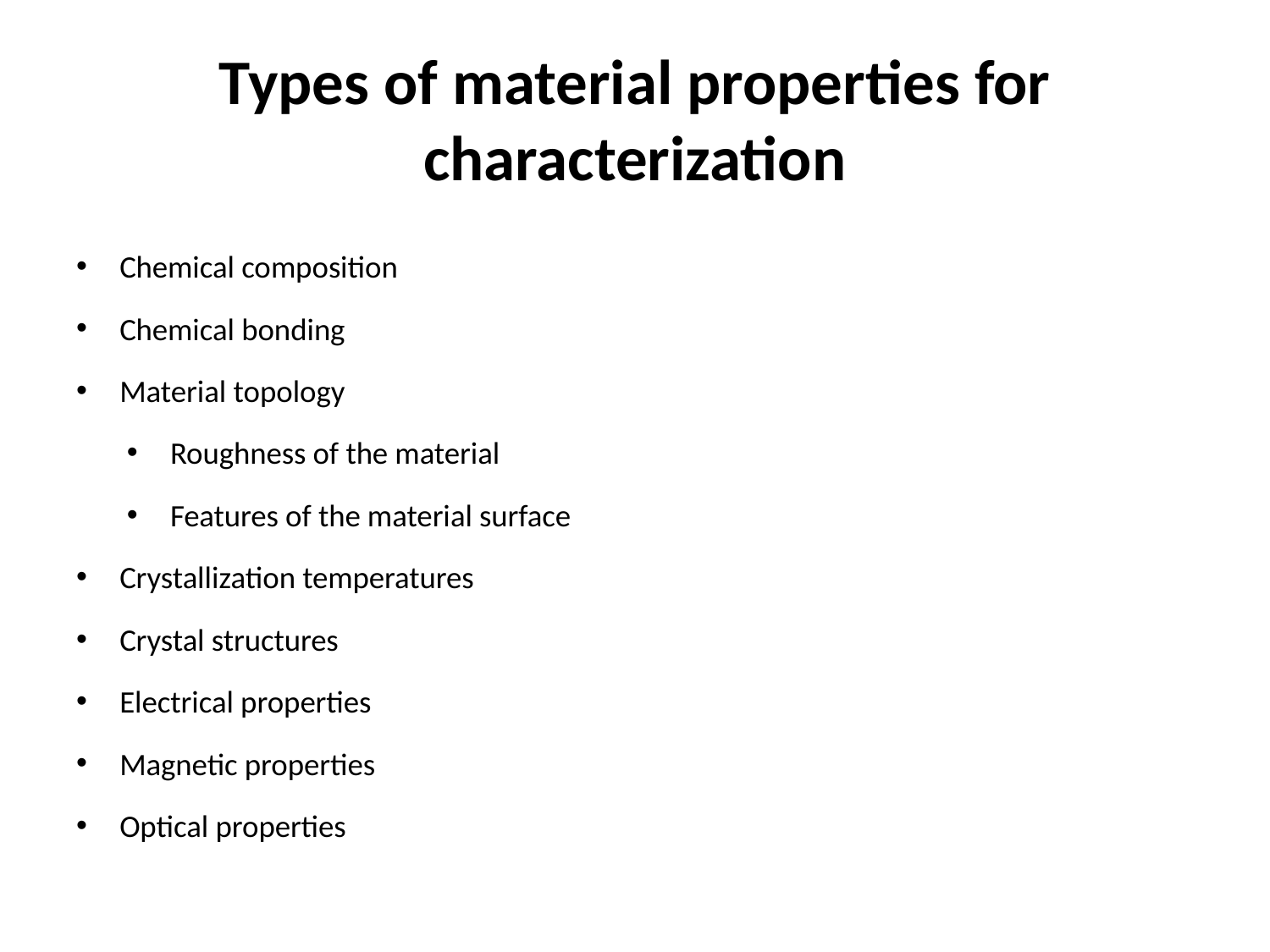

# Types of material properties for characterization
Chemical composition
Chemical bonding
Material topology
Roughness of the material
Features of the material surface
Crystallization temperatures
Crystal structures
Electrical properties
Magnetic properties
Optical properties